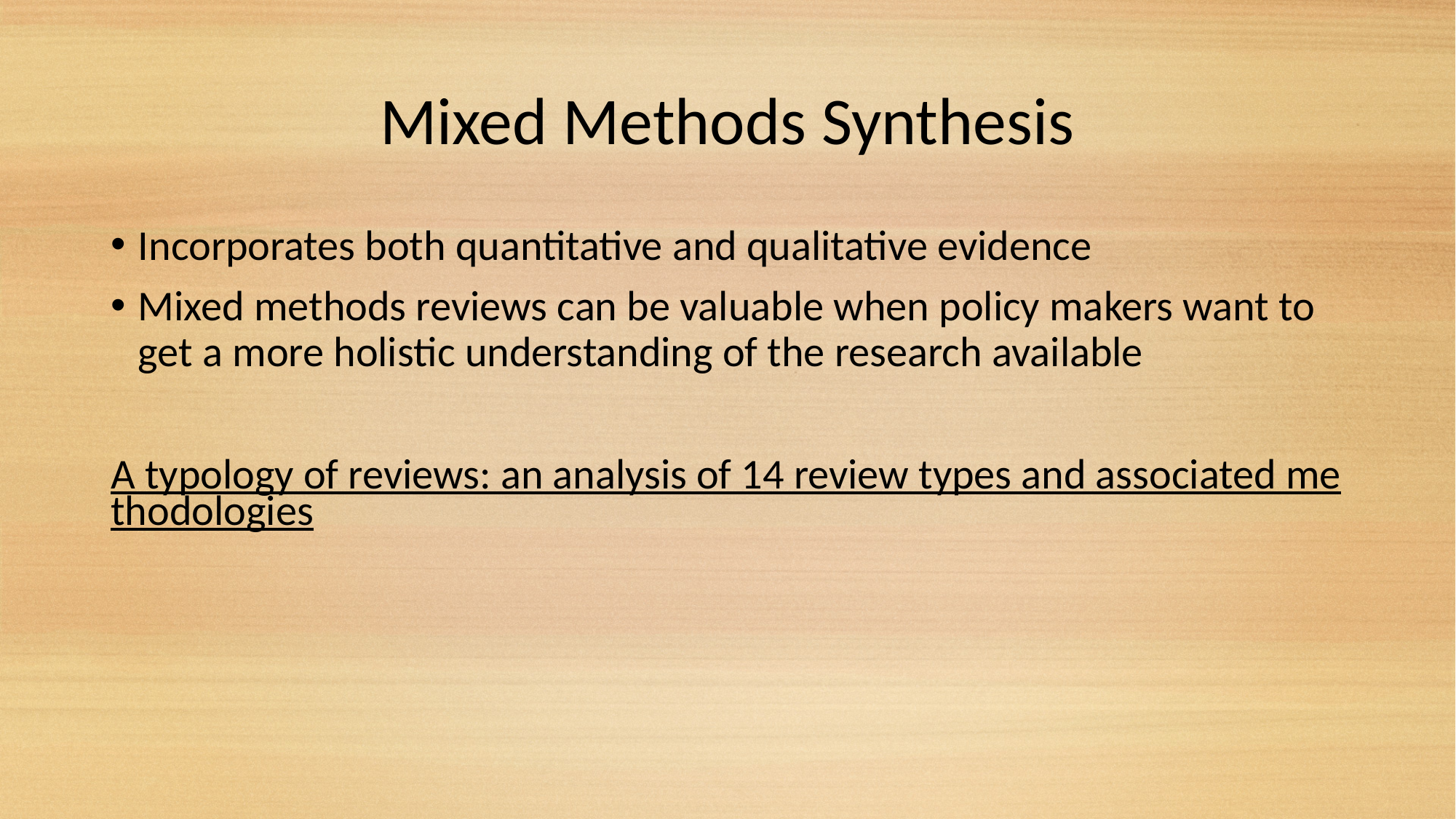

# Mixed Methods Synthesis
Incorporates both quantitative and qualitative evidence
Mixed methods reviews can be valuable when policy makers want to get a more holistic understanding of the research available

A typology of reviews: an analysis of 14 review types and associated methodologies